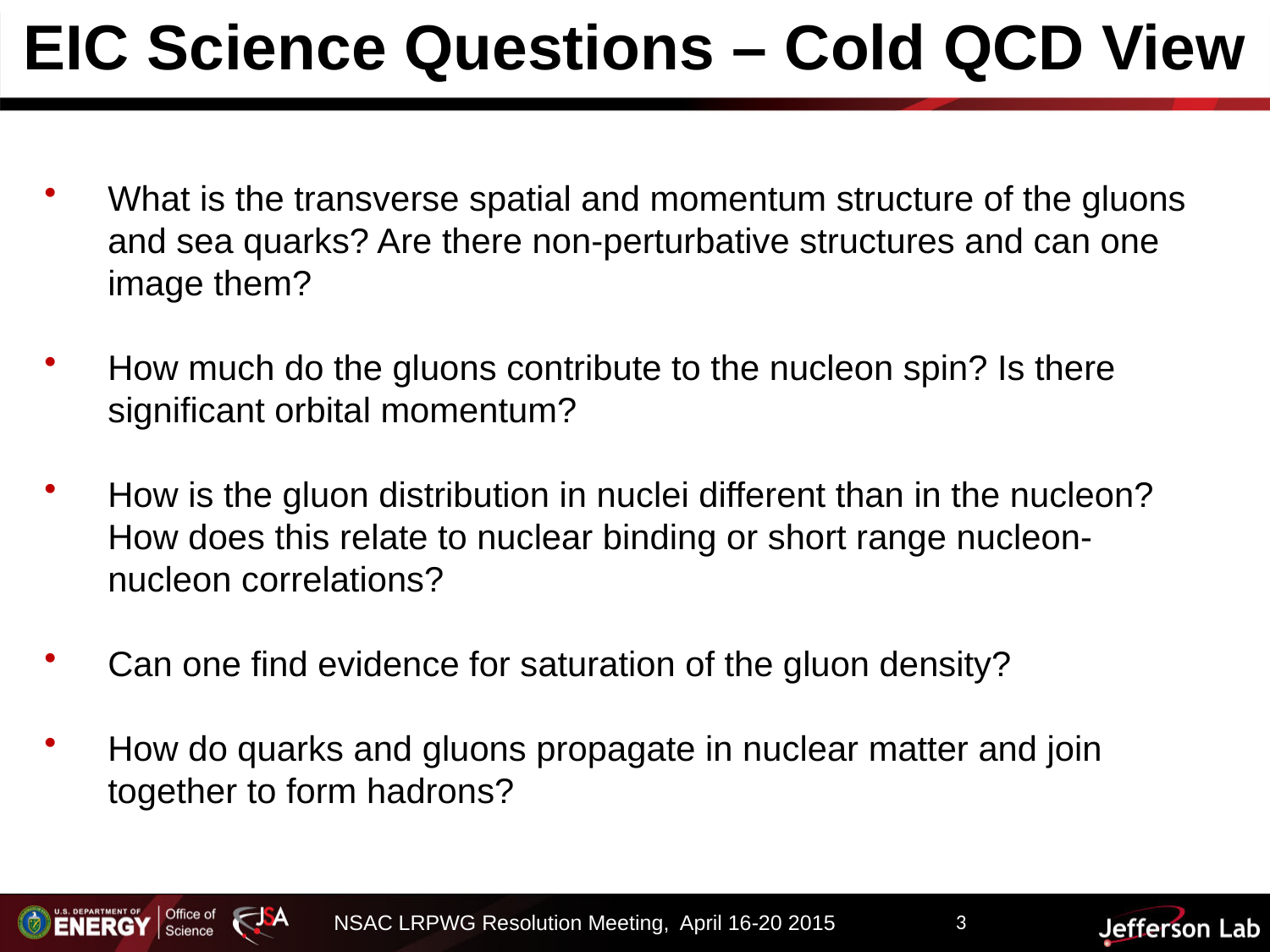

EIC Science Questions – Cold QCD View
What is the transverse spatial and momentum structure of the gluons and sea quarks? Are there non-perturbative structures and can one image them?

How much do the gluons contribute to the nucleon spin? Is there significant orbital momentum?

How is the gluon distribution in nuclei different than in the nucleon? How does this relate to nuclear binding or short range nucleon-nucleon correlations?

Can one find evidence for saturation of the gluon density?

How do quarks and gluons propagate in nuclear matter and join together to form hadrons?
3
NSAC LRPWG Resolution Meeting,  April 16-20 2015